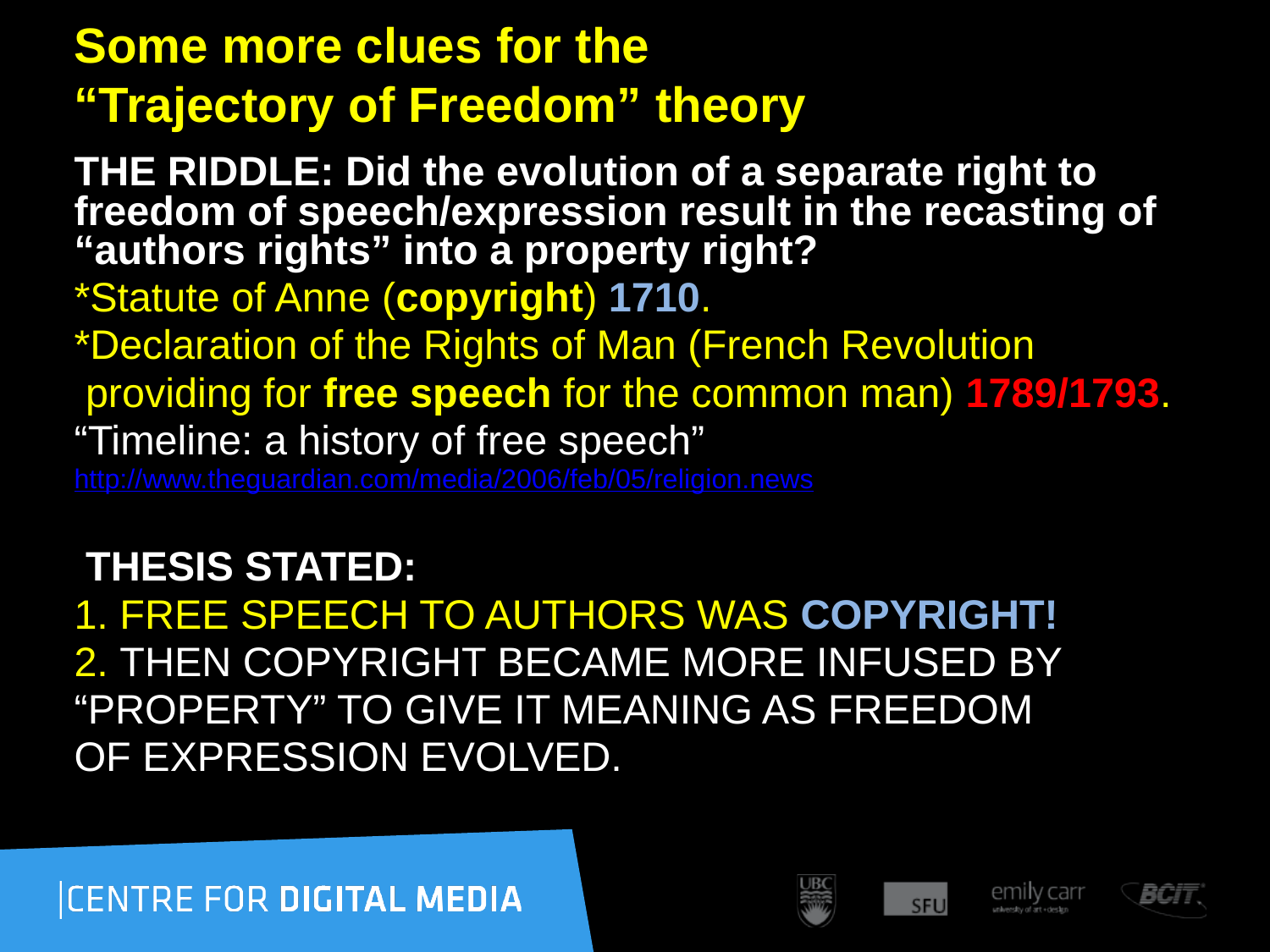

# Some more clues for the “Trajectory of Freedom” theory
THE RIDDLE: Did the evolution of a separate right to freedom of speech/expression result in the recasting of “authors rights” into a property right?
*Statute of Anne (copyright) 1710.
*Declaration of the Rights of Man (French Revolution
 providing for free speech for the common man) 1789/1793.
“Timeline: a history of free speech”
http://www.theguardian.com/media/2006/feb/05/religion.news

 THESIS STATED:
1. FREE SPEECH TO AUTHORS WAS COPYRIGHT!
2. THEN COPYRIGHT BECAME MORE INFUSED BY
“PROPERTY” TO GIVE IT MEANING AS FREEDOM
OF EXPRESSION EVOLVED.